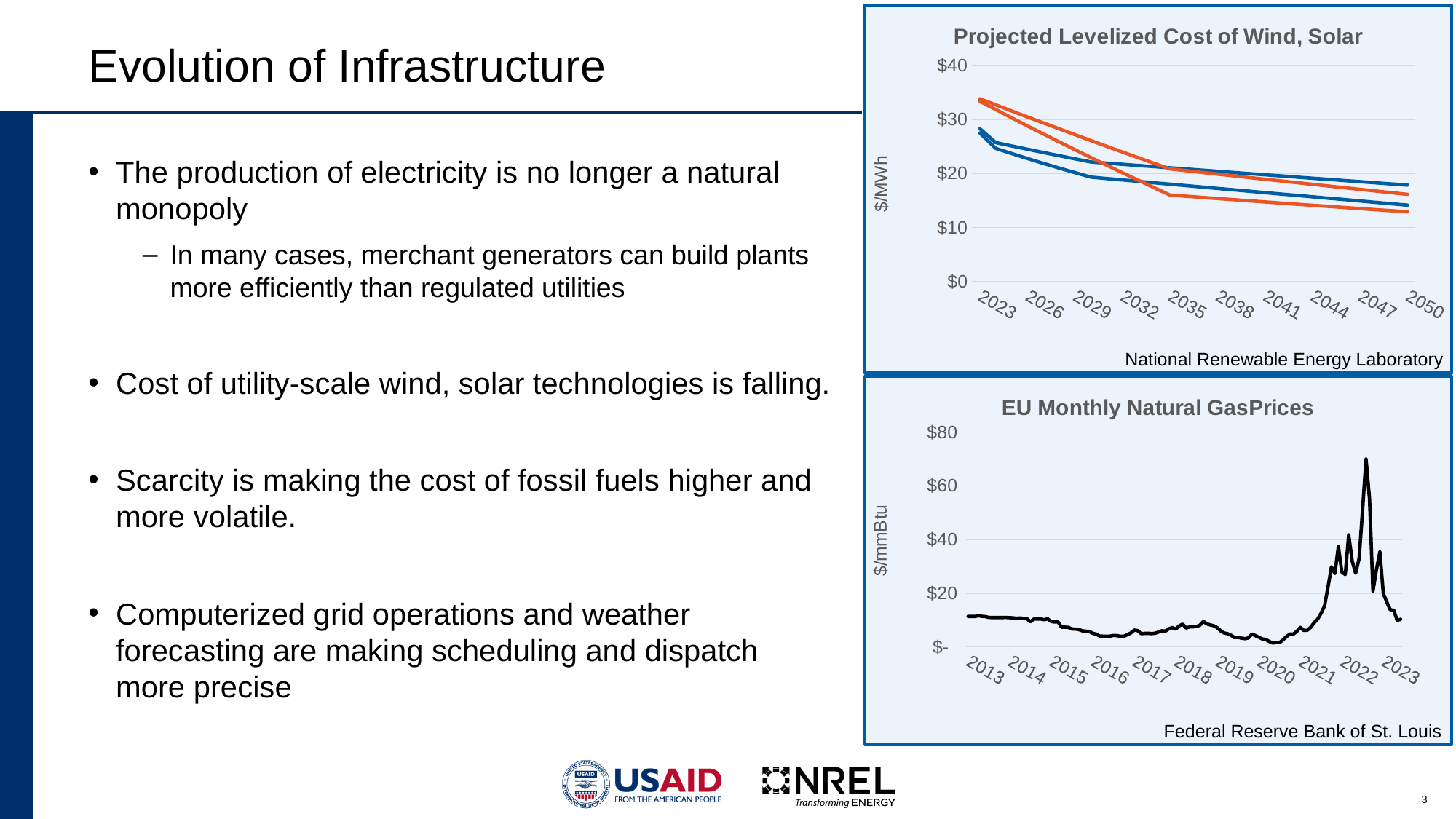

### Chart: Projected Levelized Cost of Wind, Solar

| Category | Wind (low) | Wind (high) | Solar (low) | Solar (high) |
|---|---|---|---|---|
| 2023 | 27.48660788641295 | 28.27014984783932 | 33.34826114837244 | 33.811073248708695 |
| 2024 | 24.6383105470938 | 25.71795089247946 | 31.815063427232566 | 32.68240805058554 |
| 2025 | 23.693903704109196 | 25.09855627459873 | 30.299106230516152 | 31.562881736242186 |
| 2026 | 22.774897992882057 | 24.488325751460714 | 28.800038681241674 | 30.452366063995083 |
| 2027 | 21.880424810354974 | 23.88705743899565 | 27.31752371723156 | 29.350736035644786 |
| 2028 | 21.009653029471718 | 23.29455533988596 | 25.85123710728948 | 28.257869750634615 |
| 2029 | 20.161787028372654 | 22.710629130554018 | 24.40086656811923 | 27.173648269977875 |
| 2030 | 19.336064842048707 | 22.135093957332607 | 22.966110969343227 | 26.097955489127138 |
| 2031 | 19.07302796870406 | 21.917897248497717 | 21.54667961579404 | 25.03067801904101 |
| 2032 | 18.810386774350146 | 21.701051099257338 | 20.14229159777811 | 23.97170507477556 |
| 2033 | 18.548140452099965 | 21.484554661581384 | 18.752675201297386 | 22.920928370992176 |
| 2034 | 18.28628819723245 | 21.268407090172243 | 17.3775673713033 | 21.878242023831184 |
| 2035 | 18.024829207186087 | 21.052607542454894 | 16.01671322198114 | 20.84354245865181 |
| 2036 | 17.76376268155126 | 20.83715517856528 | 15.801126131449506 | 20.524184803718278 |
| 2037 | 17.5030878220632 | 20.622049161339252 | 15.586840829630423 | 20.205638791144047 |
| 2038 | 17.242803832594706 | 20.407288656302573 | 15.373845150361571 | 19.88790133513754 |
| 2039 | 16.98290991914913 | 20.1928728316591 | 15.16212708639499 | 19.57096936553941 |
| 2040 | 16.723405289853204 | 19.9788008582808 | 14.951674786633568 | 19.254839827723675 |
| 2041 | 16.46428915494992 | 19.76507190969673 | 14.742476553429608 | 18.939509682499686 |
| 2042 | 16.205560726791603 | 19.5516851620825 | 14.534520839943665 | 18.62497590601471 |
| 2043 | 15.947219219832723 | 19.338639794249623 | 14.327796247562016 | 18.311235489657385 |
| 2044 | 15.689263850622984 | 19.125934987635016 | 14.122291523371148 | 17.998285439961794 |
| 2045 | 15.431693837800408 | 18.913569926290528 | 13.917995557687592 | 17.686122778512306 |
| 2046 | 15.174508402084266 | 18.7015437968725 | 13.714897381641707 | 17.374744541849182 |
| 2047 | 14.917706766268276 | 18.48985578863135 | 13.512986164813833 | 17.06414778137479 |
| 2048 | 14.661288155213617 | 18.278505093401275 | 13.312251212921467 | 16.7543295632606 |
| 2049 | 14.40525179584214 | 18.067490905589967 | 13.11268196555605 | 16.44528696835486 |
| 2050 | 14.149596917129513 | 17.856812422168375 | 12.914267993967993 | 16.137017092090936 |
# Evolution of Infrastructure
The production of electricity is no longer a natural monopoly
In many cases, merchant generators can build plants more efficiently than regulated utilities

Cost of utility-scale wind, solar technologies is falling.

Scarcity is making the cost of fossil fuels higher and more volatile.

Computerized grid operations and weather forecasting are making scheduling and dispatch more precise

National Renewable Energy Laboratory

### Chart: EU Monthly Natural GasPrices

| Category | EU |
|---|---|
| 41275 | 11.39 |
| 41306 | 11.36 |
| 41334 | 11.36 |
| 41365 | 11.64 |
| 41395 | 11.41 |
| 41426 | 11.32 |
| 41456 | 10.98 |
| 41487 | 10.97 |
| 41518 | 10.96 |
| 41548 | 10.93 |
| 41579 | 10.96 |
| 41609 | 10.99 |
| 41640 | 10.9 |
| 41671 | 10.83 |
| 41699 | 10.69 |
| 41730 | 10.79 |
| 41760 | 10.64 |
| 41791 | 10.52 |
| 41821 | 9.4 |
| 41852 | 10.38 |
| 41883 | 10.4 |
| 41913 | 10.4 |
| 41944 | 10.16 |
| 41974 | 10.45 |
| 42005 | 9.5 |
| 42036 | 9.29 |
| 42064 | 9.29 |
| 42095 | 7.39 |
| 42125 | 7.37 |
| 42156 | 7.3 |
| 42186 | 6.68 |
| 42217 | 6.66 |
| 42248 | 6.49 |
| 42278 | 6.01 |
| 42309 | 5.87 |
| 42339 | 5.81 |
| 42370 | 5.09 |
| 42401 | 4.79 |
| 42430 | 4.09 |
| 42461 | 4.02 |
| 42491 | 3.99 |
| 42522 | 4.04 |
| 42552 | 4.3 |
| 42583 | 4.25 |
| 42614 | 3.96 |
| 42644 | 4.01 |
| 42675 | 4.54 |
| 42705 | 5.16 |
| 42736 | 6.27813985858586 |
| 42767 | 6.10029830555555 |
| 42795 | 4.94502034782608 |
| 42826 | 5.03512731388889 |
| 42856 | 5.07717077404447 |
| 42887 | 4.98381825297843 |
| 42917 | 5.09602758292347 |
| 42948 | 5.53605864288667 |
| 42979 | 6.04060639329964 |
| 43009 | 5.8925193535705 |
| 43040 | 6.73403752405179 |
| 43070 | 7.20979162558986 |
| 43101 | 6.6483033104452 |
| 43132 | 7.84103556202786 |
| 43160 | 8.53636130051361 |
| 43191 | 7.06473256709682 |
| 43221 | 7.46086307392455 |
| 43252 | 7.50442301005288 |
| 43282 | 7.62106268282328 |
| 43313 | 8.10411407925839 |
| 43344 | 9.51888018341773 |
| 43374 | 8.59591459921168 |
| 43405 | 8.20449016673927 |
| 43435 | 7.89294582141602 |
| 43466 | 7.16106495279494 |
| 43497 | 5.98633856004478 |
| 43525 | 5.19718007325235 |
| 43556 | 4.95324985018727 |
| 43586 | 4.36018288772047 |
| 43617 | 3.4830359995733 |
| 43647 | 3.59594390863893 |
| 43678 | 3.27019667685218 |
| 43709 | 3.08680458622908 |
| 43739 | 3.33972424571811 |
| 43770 | 4.78101952320268 |
| 43800 | 4.24354874414172 |
| 43831 | 3.62626971086415 |
| 43862 | 2.99547720316124 |
| 43891 | 2.78982367083096 |
| 43922 | 2.08388220243467 |
| 43952 | 1.46261232047386 |
| 43983 | 1.64729998235994 |
| 44013 | 1.64086282218474 |
| 44044 | 2.61156554603956 |
| 44075 | 3.85499557430583 |
| 44105 | 4.81382163501778 |
| 44136 | 4.78350794364508 |
| 44166 | 5.82863918292304 |
| 44197 | 7.3028206615582 |
| 44228 | 6.17134082863617 |
| 44256 | 6.2051973852943 |
| 44287 | 7.28272360640966 |
| 44317 | 9.00470403539613 |
| 44348 | 10.3241391134511 |
| 44378 | 12.5242466046791 |
| 44409 | 15.2790291163123 |
| 44440 | 22.2328272437545 |
| 44470 | 29.8141428882624 |
| 44501 | 27.383826081171 |
| 44531 | 37.3633630624997 |
| 44562 | 27.8909447947364 |
| 44593 | 26.9842813404776 |
| 44621 | 41.727688313072 |
| 44652 | 31.989874304408 |
| 44682 | 27.4641664315955 |
| 44713 | 32.9126072213829 |
| 44743 | 51.1459125230765 |
| 44774 | 69.9772393267167 |
| 44805 | 55.1791274012054 |
| 44835 | 20.8066368517553 |
| 44866 | 28.7908046199839 |
| 44896 | 35.3687312140632 |
| 44927 | 19.886186930695 |
| 44958 | 16.7372591811588 |
| 44986 | 13.8704403696801 |
| 45017 | 13.6839872631252 |
| 45047 | 9.9700489133516 |
| 45078 | 10.2937316953891 |
Federal Reserve Bank of St. Louis